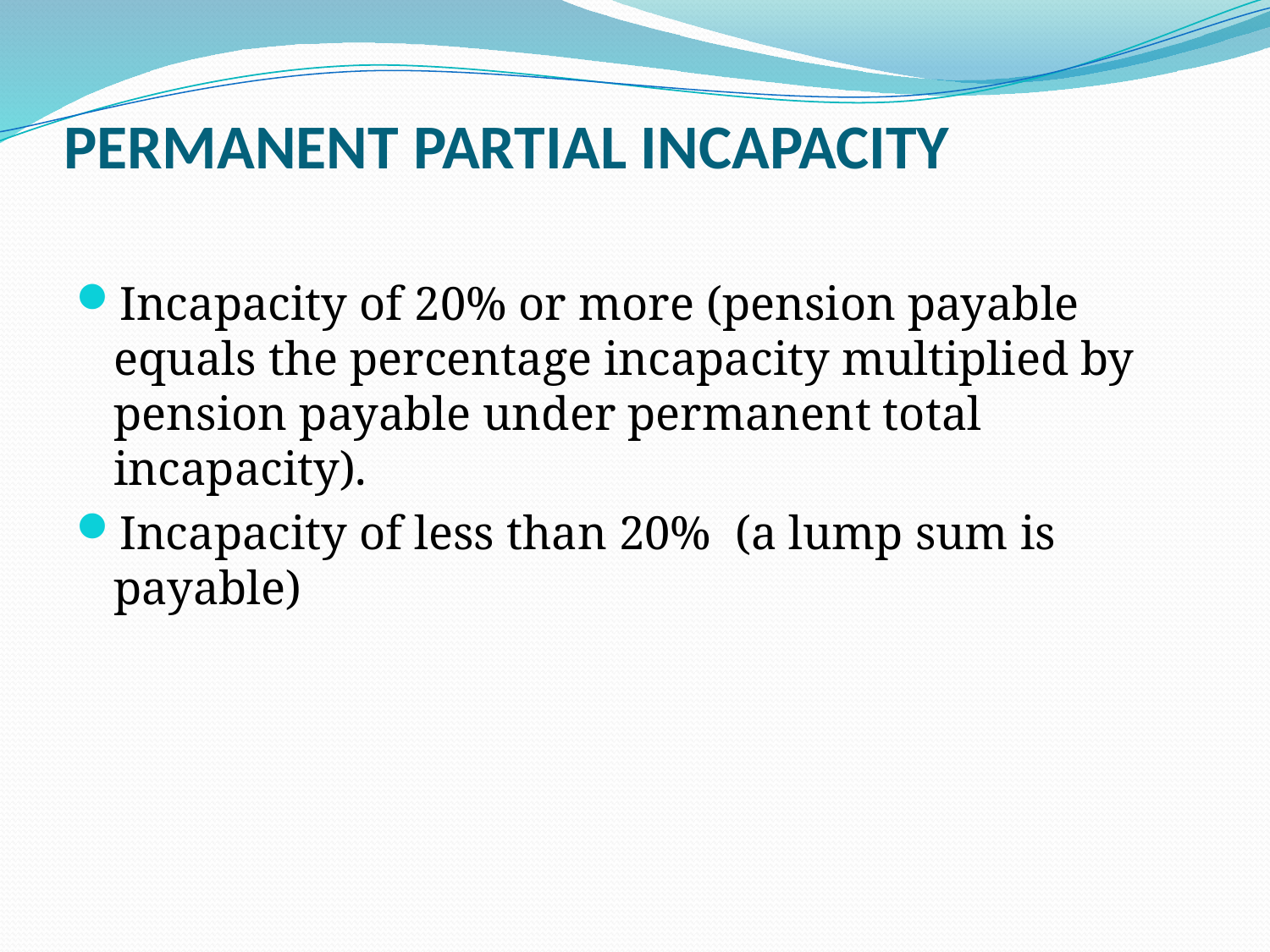

# PERMANENT PARTIAL INCAPACITY
Incapacity of 20% or more (pension payable equals the percentage incapacity multiplied by pension payable under permanent total incapacity).
Incapacity of less than 20%  (a lump sum is payable)